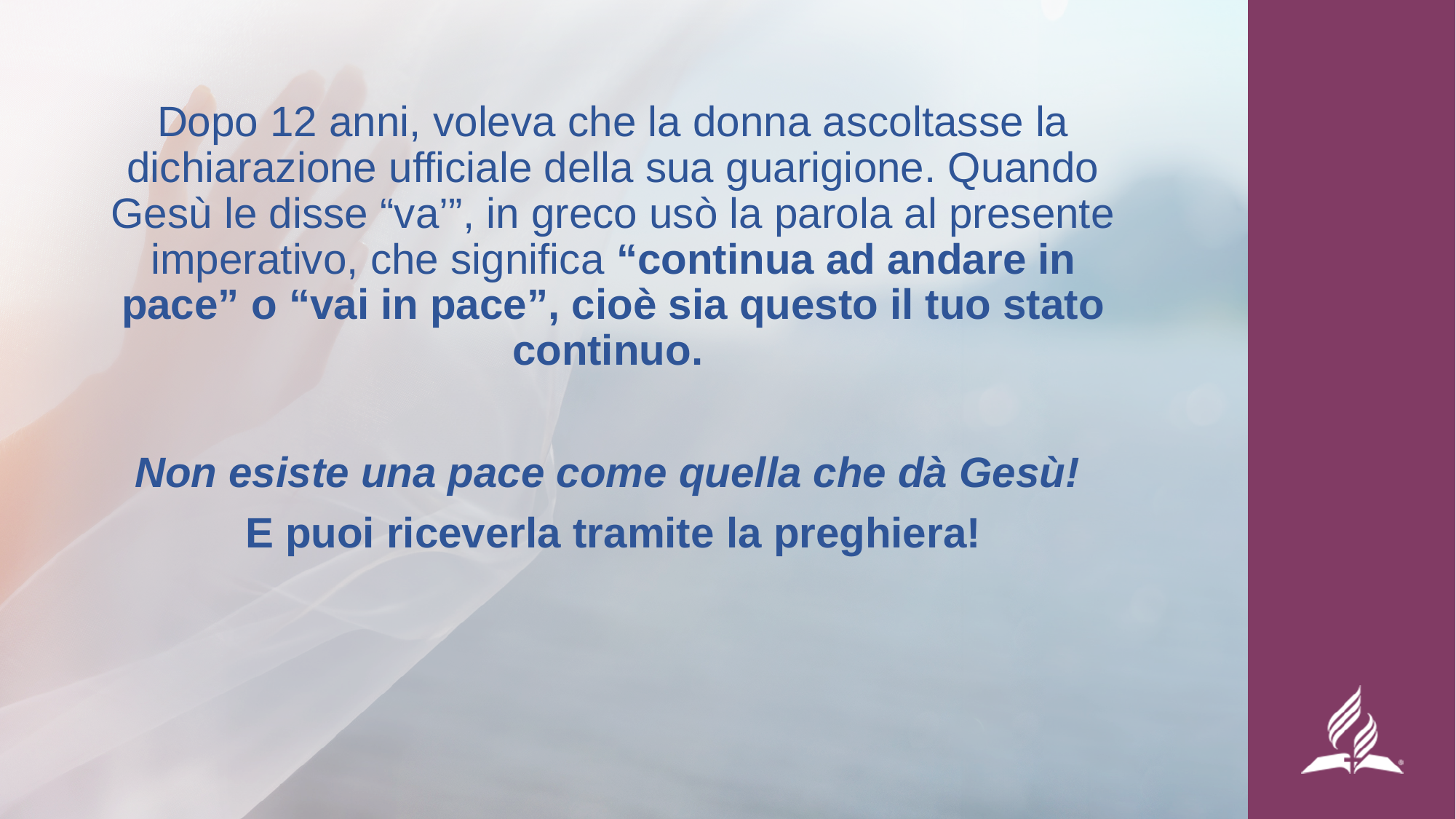

Dopo 12 anni, voleva che la donna ascoltasse la dichiarazione ufficiale della sua guarigione. Quando Gesù le disse “va’”, in greco usò la parola al presente imperativo, che significa “continua ad andare in pace” o “vai in pace”, cioè sia questo il tuo stato continuo.

Non esiste una pace come quella che dà Gesù!
E puoi riceverla tramite la preghiera!